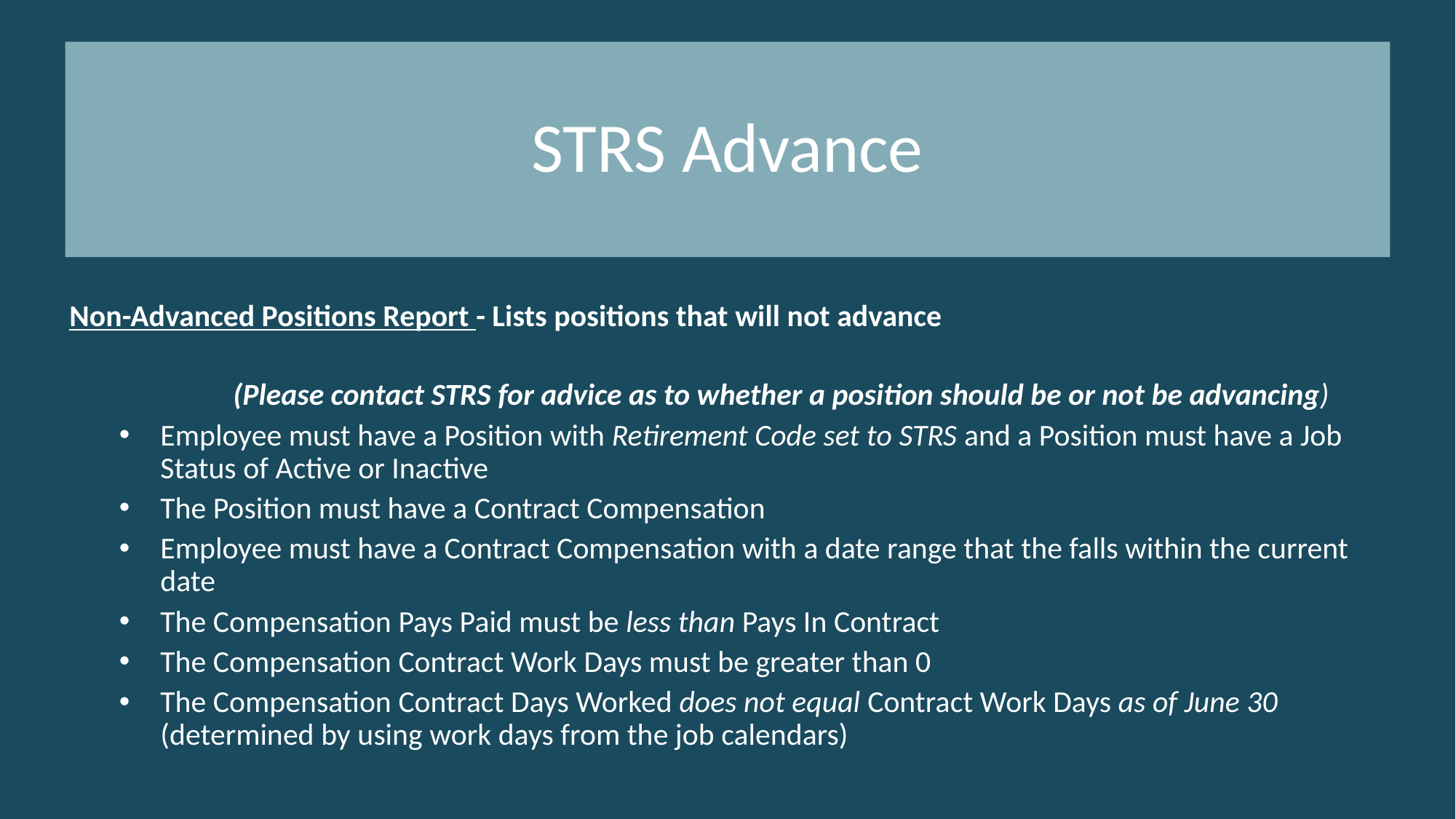

# STRS Advance

Non-Advanced Positions Report - Lists positions that will not advance

	(Please contact STRS for advice as to whether a position should be or not be advancing)
Employee must have a Position with Retirement Code set to STRS and a Position must have a Job Status of Active or Inactive
The Position must have a Contract Compensation
Employee must have a Contract Compensation with a date range that the falls within the current date
The Compensation Pays Paid must be less than Pays In Contract
The Compensation Contract Work Days must be greater than 0
The Compensation Contract Days Worked does not equal Contract Work Days as of June 30 (determined by using work days from the job calendars)